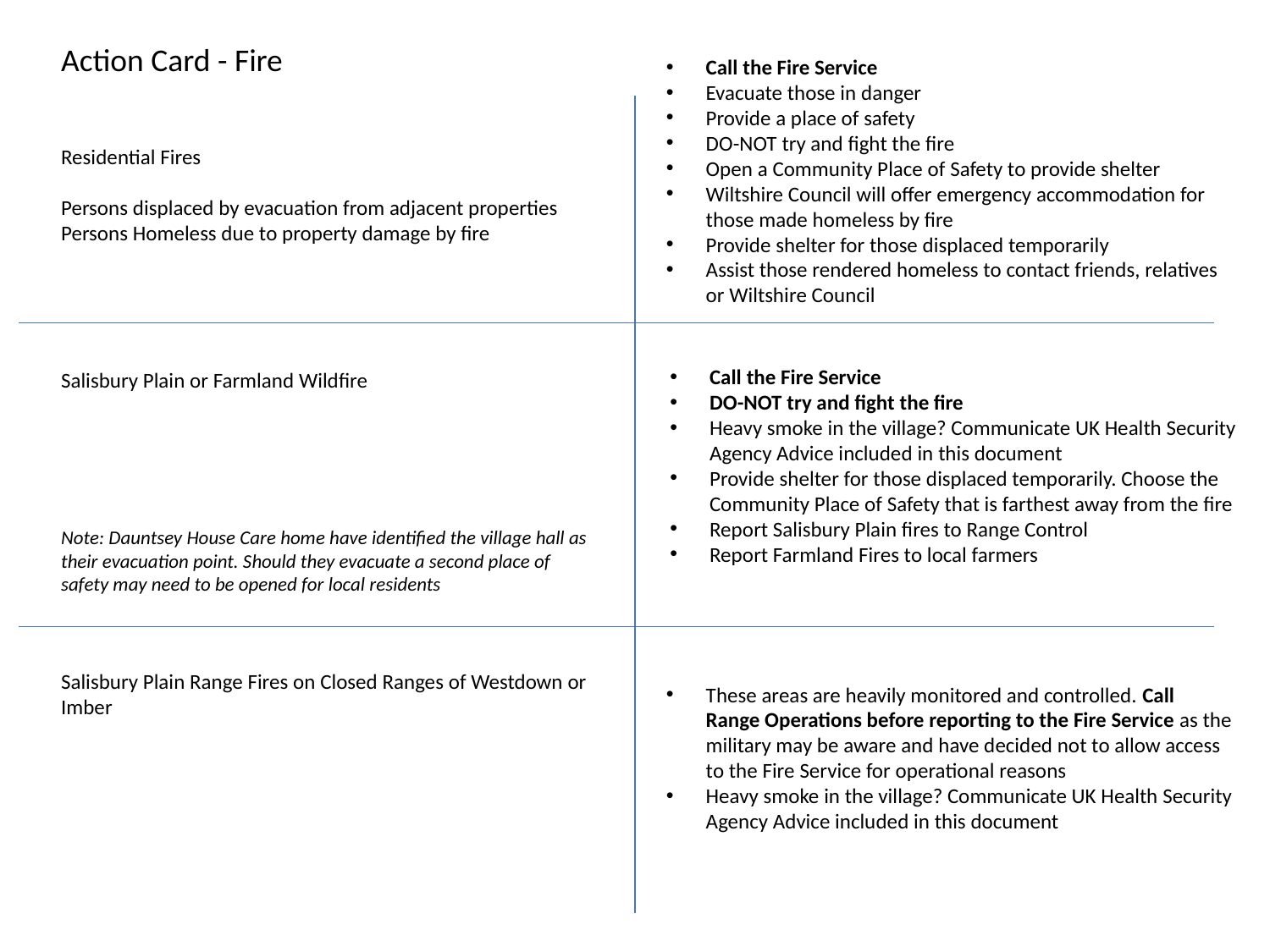

Action Card - Fire
Call the Fire Service
Evacuate those in danger
Provide a place of safety
DO-NOT try and fight the fire
Open a Community Place of Safety to provide shelter
Wiltshire Council will offer emergency accommodation for those made homeless by fire
Provide shelter for those displaced temporarily
Assist those rendered homeless to contact friends, relatives or Wiltshire Council
Residential Fires

Persons displaced by evacuation from adjacent properties
Persons Homeless due to property damage by fire
Call the Fire Service
DO-NOT try and fight the fire
Heavy smoke in the village? Communicate UK Health Security Agency Advice included in this document
Provide shelter for those displaced temporarily. Choose the Community Place of Safety that is farthest away from the fire
Report Salisbury Plain fires to Range Control
Report Farmland Fires to local farmers
Salisbury Plain or Farmland Wildfire
Note: Dauntsey House Care home have identified the village hall as their evacuation point. Should they evacuate a second place of safety may need to be opened for local residents
Salisbury Plain Range Fires on Closed Ranges of Westdown or Imber
These areas are heavily monitored and controlled. Call  Range Operations before reporting to the Fire Service as the military may be aware and have decided not to allow access to the Fire Service for operational reasons
Heavy smoke in the village? Communicate UK Health Security Agency Advice included in this document